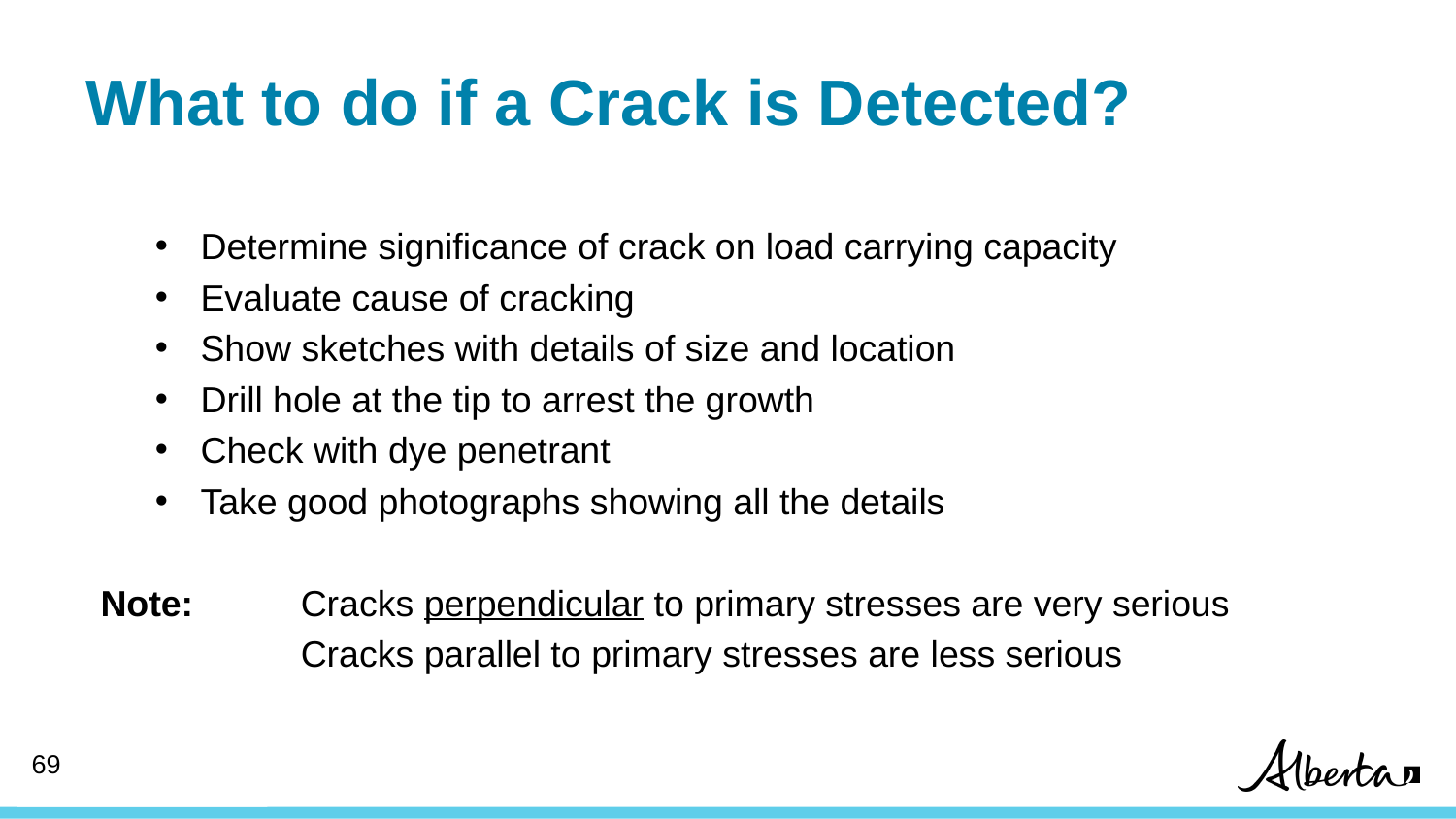

# What to do if a Crack is Detected?
Determine significance of crack on load carrying capacity
Evaluate cause of cracking
Show sketches with details of size and location
Drill hole at the tip to arrest the growth
Check with dye penetrant
Take good photographs showing all the details

Note:	Cracks perpendicular to primary stresses are very serious
		Cracks parallel to primary stresses are less serious

69